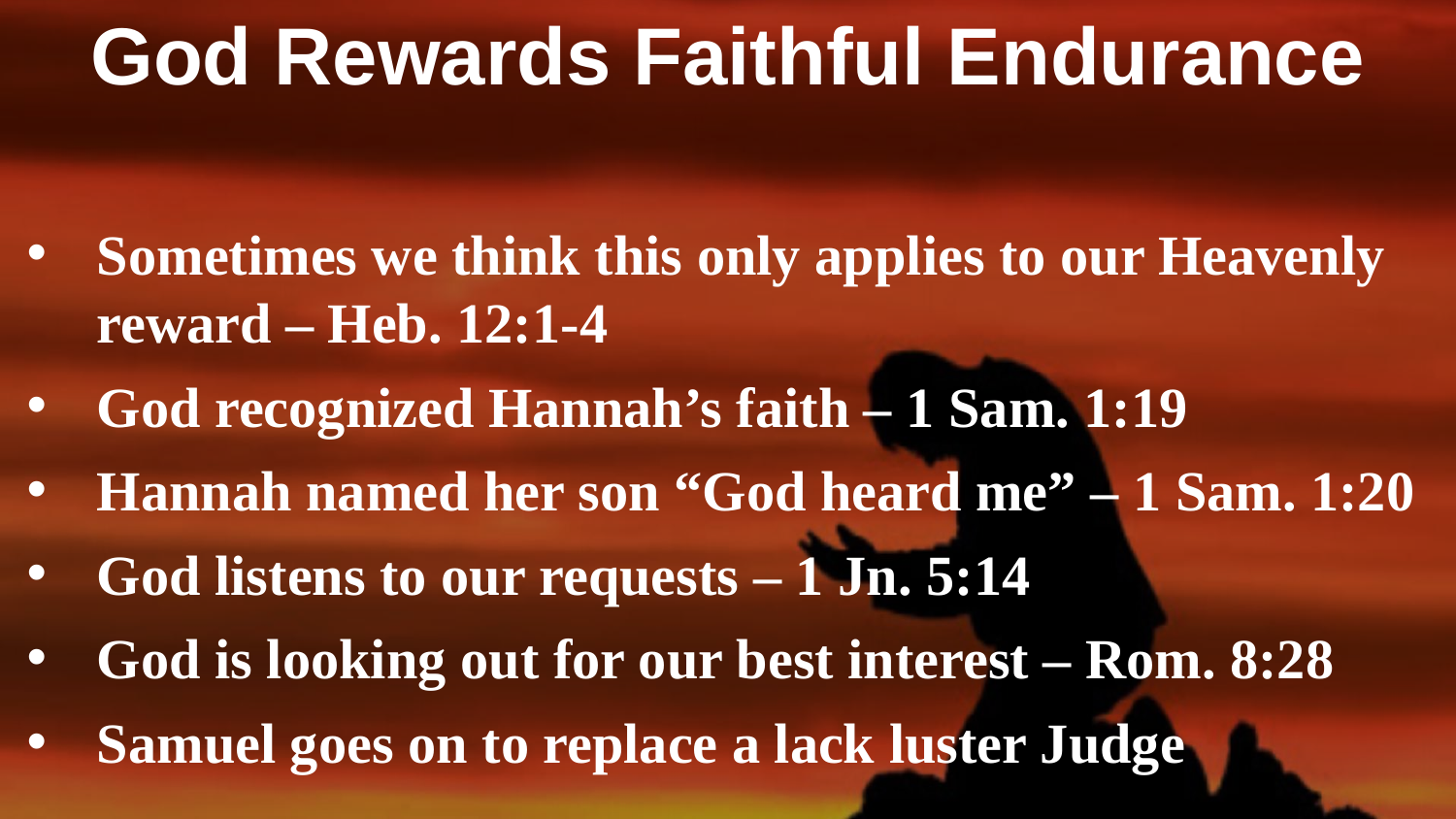

# God Rewards Faithful Endurance
Sometimes we think this only applies to our Heavenly reward – Heb. 12:1-4
God recognized Hannah’s faith – 1 Sam. 1:19
Hannah named her son “God heard me” – 1 Sam. 1:20
God listens to our requests – 1 Jn. 5:14
God is looking out for our best interest – Rom. 8:28
Samuel goes on to replace a lack luster Judge
5